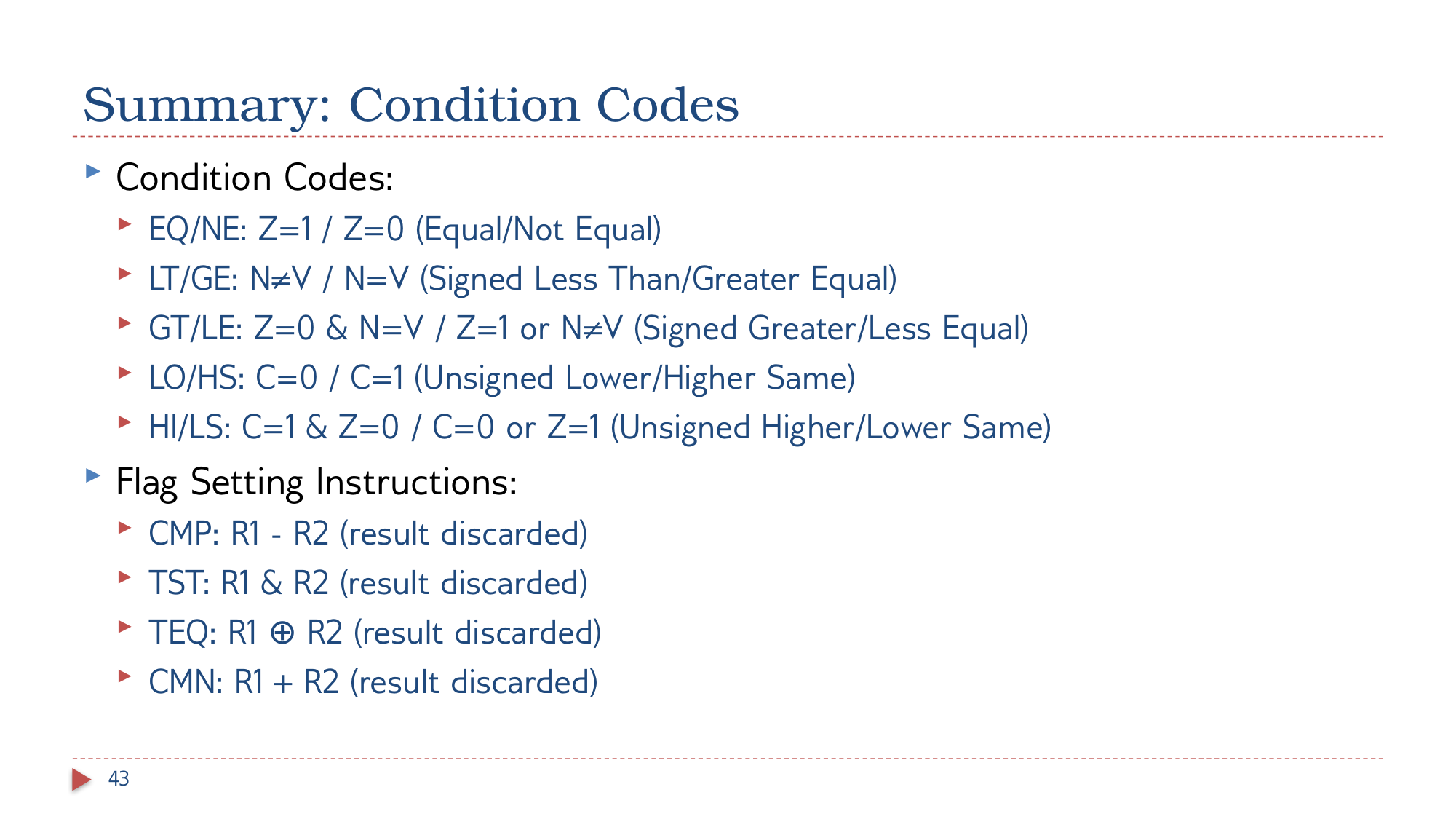

# Summary: Condition Codes
Condition Codes:
EQ/NE: Z=1 / Z=0 (Equal/Not Equal)
LT/GE: N≠V / N=V (Signed Less Than/Greater Equal)
GT/LE: Z=0 & N=V / Z=1 or N≠V (Signed Greater/Less Equal)
LO/HS: C=0 / C=1 (Unsigned Lower/Higher Same)
HI/LS: C=1 & Z=0 / C=0 or Z=1 (Unsigned Higher/Lower Same)
Flag Setting Instructions:
CMP: R1 - R2 (result discarded)
TST: R1 & R2 (result discarded)
TEQ: R1 ⊕ R2 (result discarded)
CMN: R1 + R2 (result discarded)
43